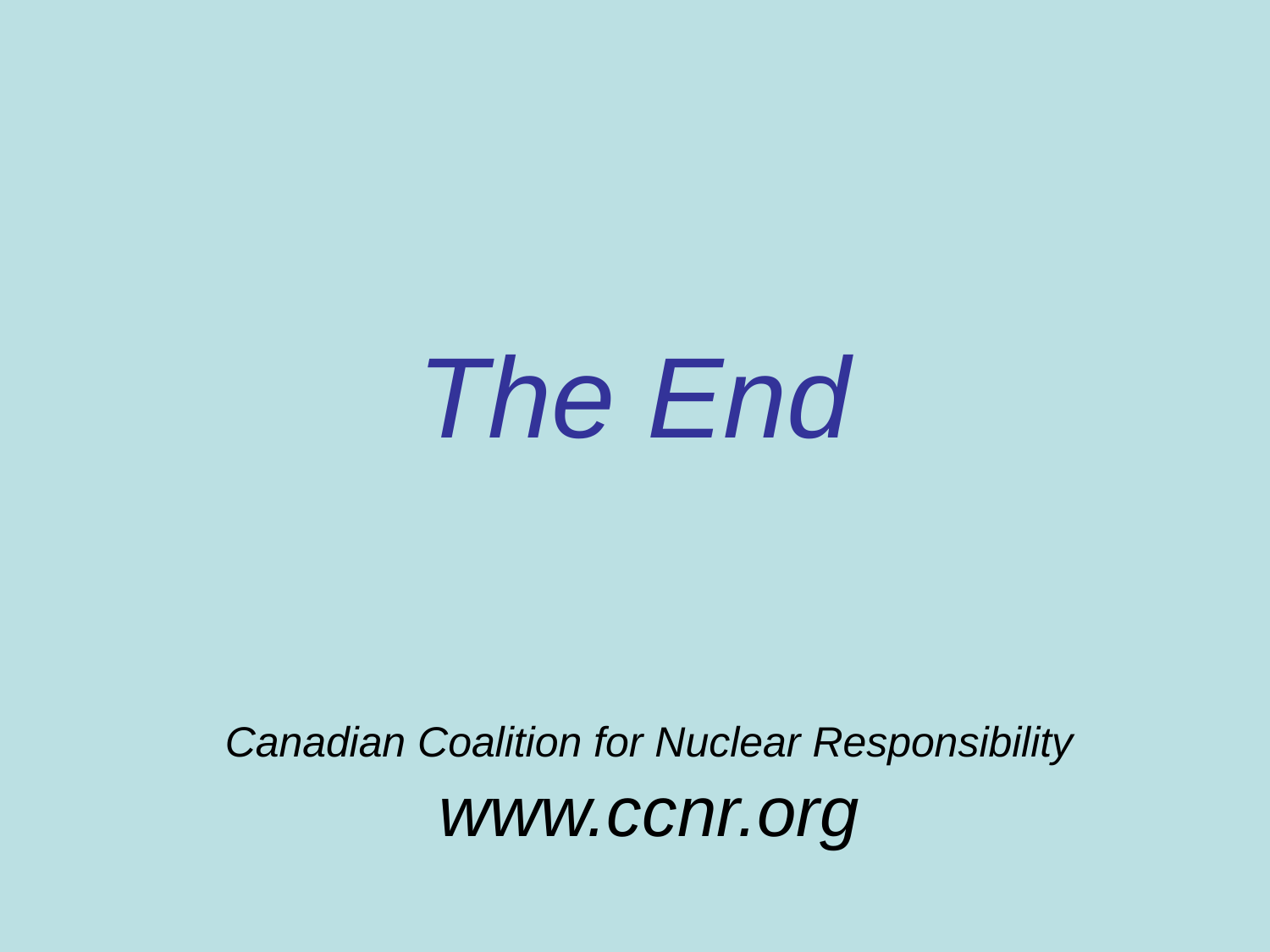

The End

Canadian Coalition for Nuclear Responsibility
www.ccnr.org